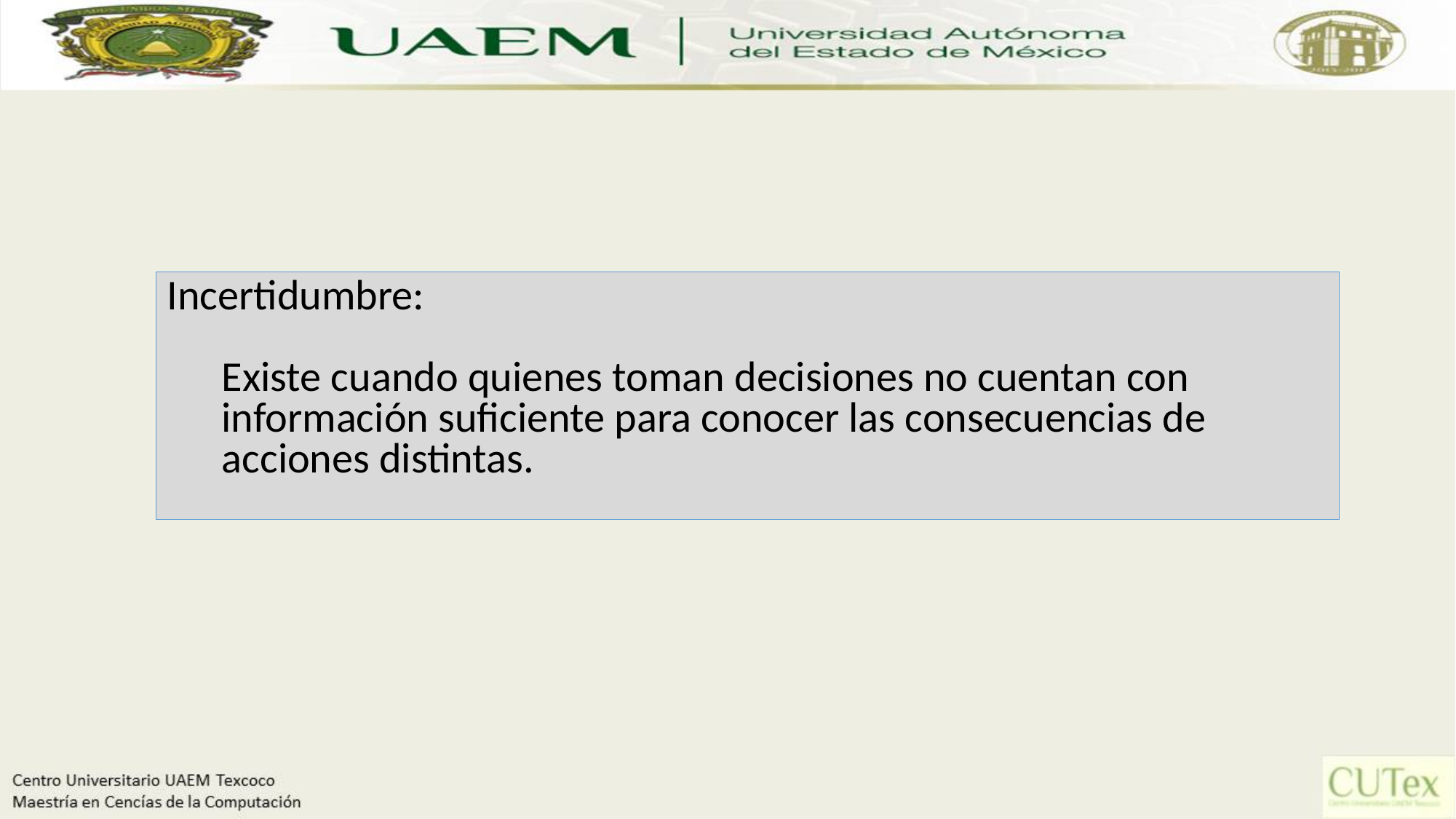

Incertidumbre:

Existe cuando quienes toman decisiones no cuentan con información suficiente para conocer las consecuencias de acciones distintas.